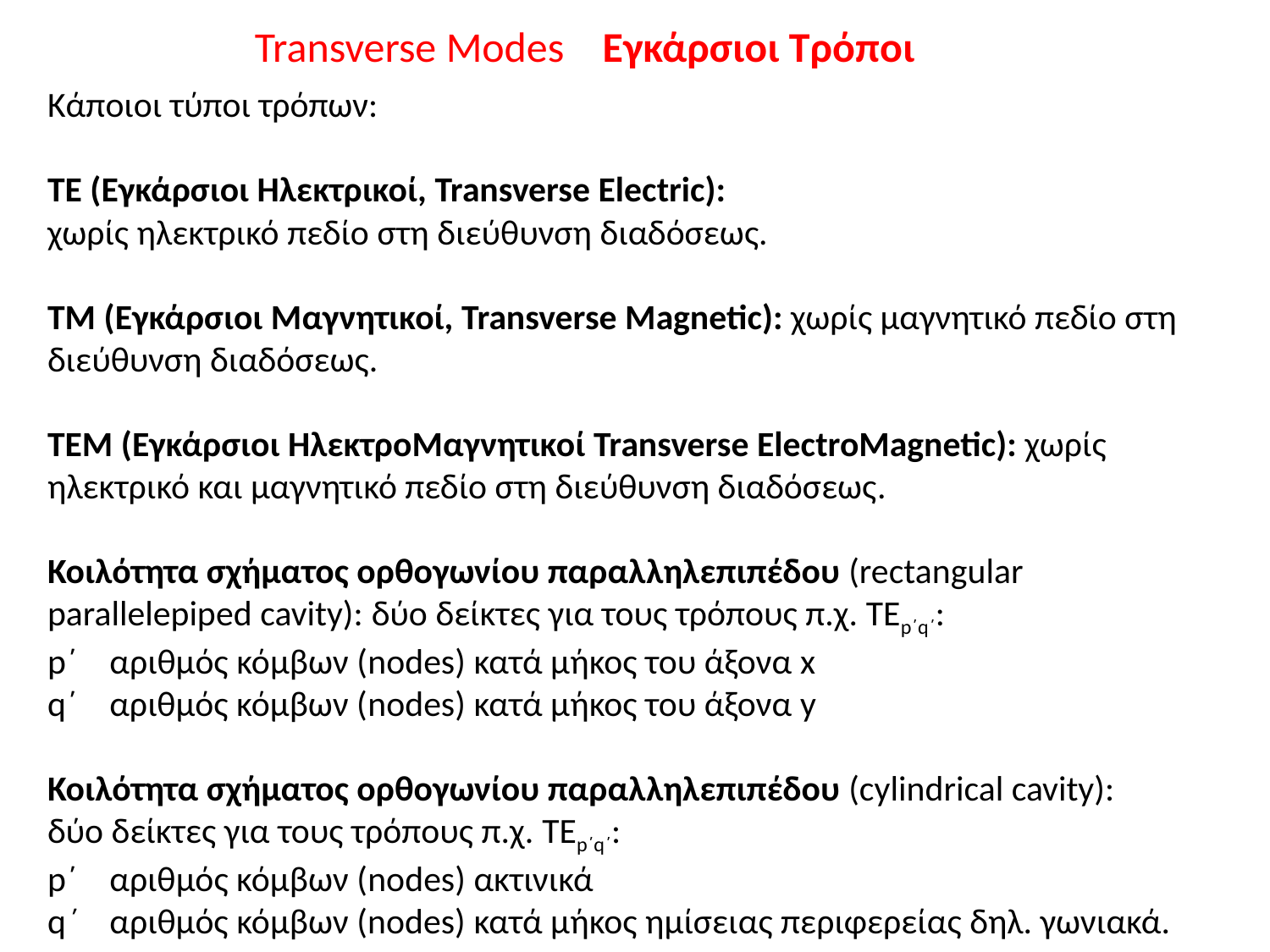

# Transverse Modes    Εγκάρσιοι Τρόποι
Κάποιοι τύποι τρόπων:

TE (Εγκάρσιοι Ηλεκτρικοί, Transverse Electric):
χωρίς ηλεκτρικό πεδίο στη διεύθυνση διαδόσεως.

TM (Εγκάρσιοι Μαγνητικοί, Transverse Magnetic): χωρίς μαγνητικό πεδίο στη διεύθυνση διαδόσεως.

TEM (Εγκάρσιοι ΗλεκτροΜαγνητικοί Transverse ElectroMagnetic): χωρίς ηλεκτρικό και μαγνητικό πεδίο στη διεύθυνση διαδόσεως.

Κοιλότητα σχήματος ορθογωνίου παραλληλεπιπέδου (rectangular parallelepiped cavity): δύο δείκτες για τους τρόπους π.χ. TEp΄q΄:
p΄    αριθμός κόμβων (nodes) κατά μήκος του άξονα x
q΄    αριθμός κόμβων (nodes) κατά μήκος του άξονα y

Κοιλότητα σχήματος ορθογωνίου παραλληλεπιπέδου (cylindrical cavity):
δύο δείκτες για τους τρόπους π.χ. TEp΄q΄:
p΄    αριθμός κόμβων (nodes) ακτινικά
q΄    αριθμός κόμβων (nodes) κατά μήκος ημίσειας περιφερείας δηλ. γωνιακά.